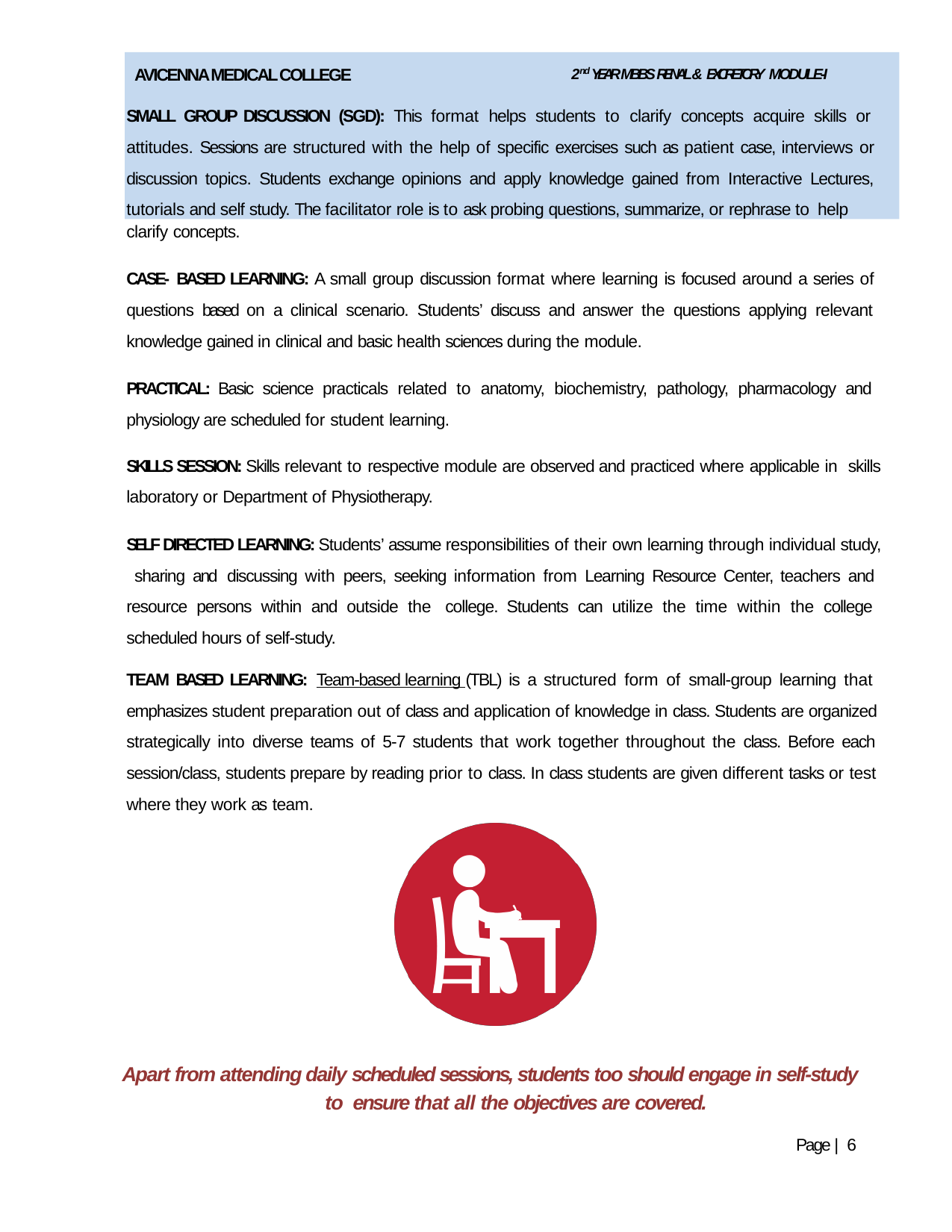

AVICENNA MEDICAL COLLEGE	2nd YEAR MBBS RENAL & EXCRETORY MODULE-I
SMALL GROUP DISCUSSION (SGD): This format helps students to clarify concepts acquire skills or  attitudes. Sessions are structured with the help of specific exercises such as patient case, interviews or  discussion topics. Students exchange opinions and apply knowledge gained from Interactive Lectures,  tutorials and self study. The facilitator role is to ask probing questions, summarize, or rephrase to help
clarify concepts.

CASE- BASED LEARNING: A small group discussion format where learning is focused around a series of  questions based on a clinical scenario. Students’ discuss and answer the questions applying relevant  knowledge gained in clinical and basic health sciences during the module.

PRACTICAL: Basic science practicals related to anatomy, biochemistry, pathology, pharmacology and  physiology are scheduled for student learning.
SKILLS SESSION: Skills relevant to respective module are observed and practiced where applicable in  skills laboratory or Department of Physiotherapy.

SELF DIRECTED LEARNING: Students’ assume responsibilities of their own learning through individual study,  sharing and discussing with peers, seeking information from Learning Resource Center, teachers and  resource persons within and outside the college. Students can utilize the time within the college  scheduled hours of self-study.
TEAM BASED LEARNING: Team-based learning (TBL) is a structured form of small-group learning that  emphasizes student preparation out of class and application of knowledge in class. Students are organized  strategically into diverse teams of 5-7 students that work together throughout the class. Before each  session/class, students prepare by reading prior to class. In class students are given different tasks or test  where they work as team.

Apart from attending daily scheduled sessions, students too should engage in self-study to  ensure that all the objectives are covered.
Page | 6